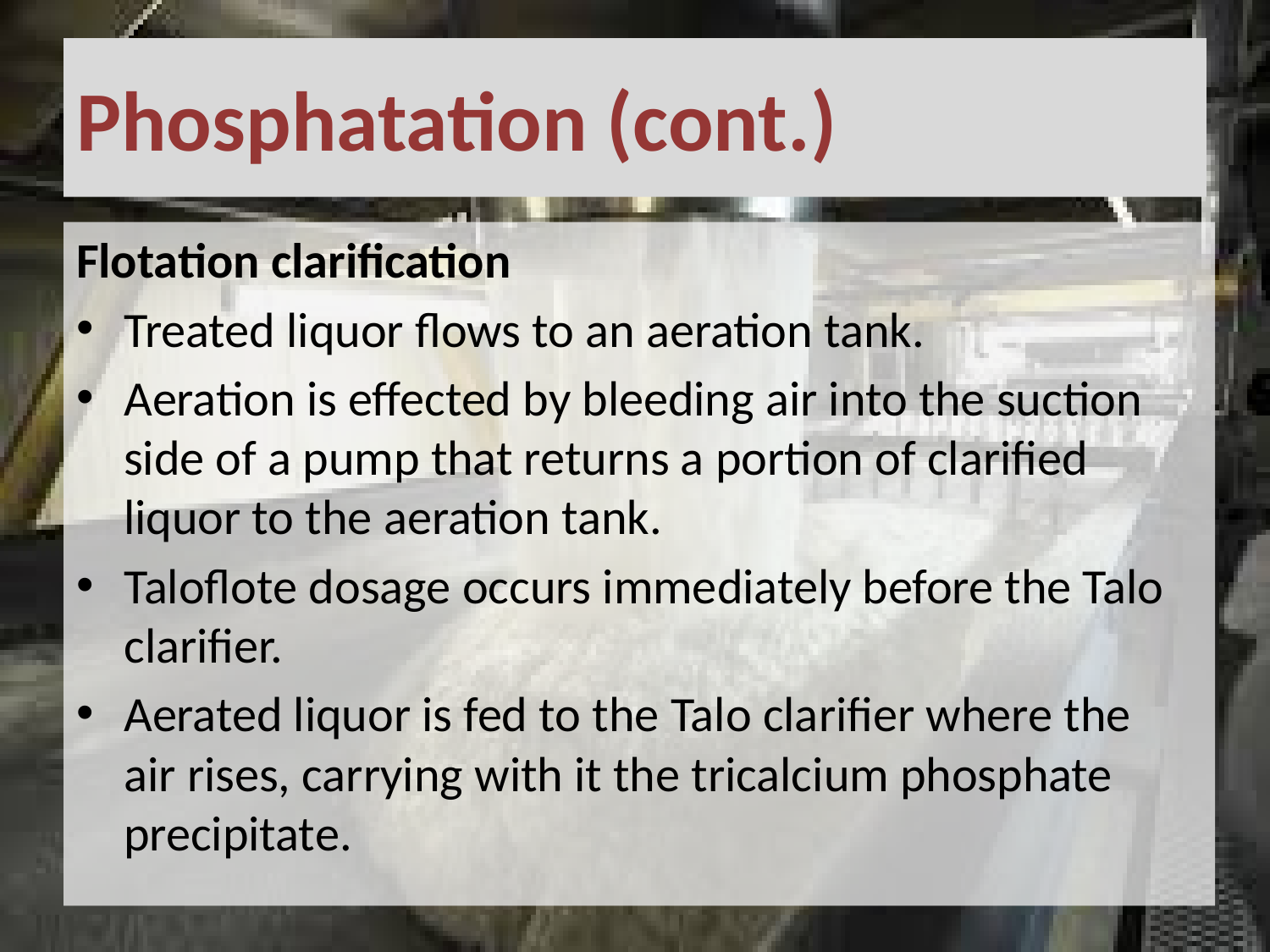

# Phosphatation (cont.)

Flotation clarification
Treated liquor flows to an aeration tank.
Aeration is effected by bleeding air into the suction side of a pump that returns a portion of clarified liquor to the aeration tank.
Taloflote dosage occurs immediately before the Talo clarifier.
Aerated liquor is fed to the Talo clarifier where the air rises, carrying with it the tricalcium phosphate precipitate.